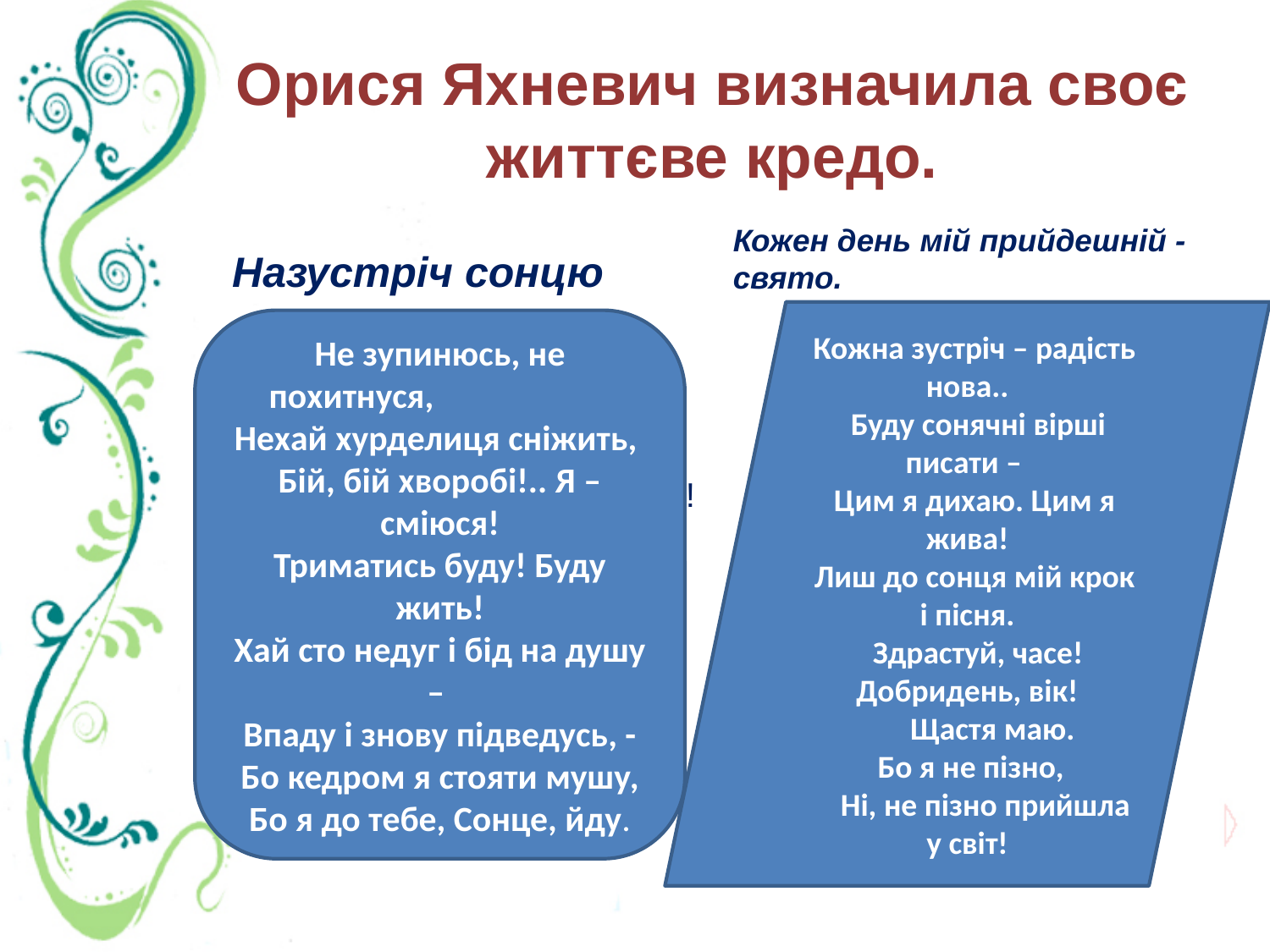

# Орися Яхневич визначила своє життєве кредо.
Назустріч сонцю
Кожен день мій прийдешній - свято.
Не зупинюсь, не похитнуся,                      
Нехай хурделиця сніжить, -
Бій, бій хворобі!.. Я – сміюся!
Триматись буду! Буду жить!
Хай сто недуг і бід на душу – 
Впаду і знову підведусь, -
Бо кедром я стояти мушу,
Бо я до тебе, Сонце, йду.
  Кожна зустріч – радість нова..
   Буду сонячні вірші писати –
  Цим я дихаю. Цим я жива!
  Лиш до сонця мій крок і пісня.
   Здрастуй, часе! Добридень, вік!
       Щастя маю.
 Бо я не пізно,
     Ні, не пізно прийшла у світ!

Не зупинюсь, не похитнуся,                      
Нехай хурделиця сніжить,
Бій, бій хворобі!.. Я – сміюся!
Триматись буду! Буду жить!
Хай сто недуг і бід на душу – 
Впаду і знову підведусь, -
Бо кедром я стояти мушу,
Бо я до тебе, Сонце, йду.